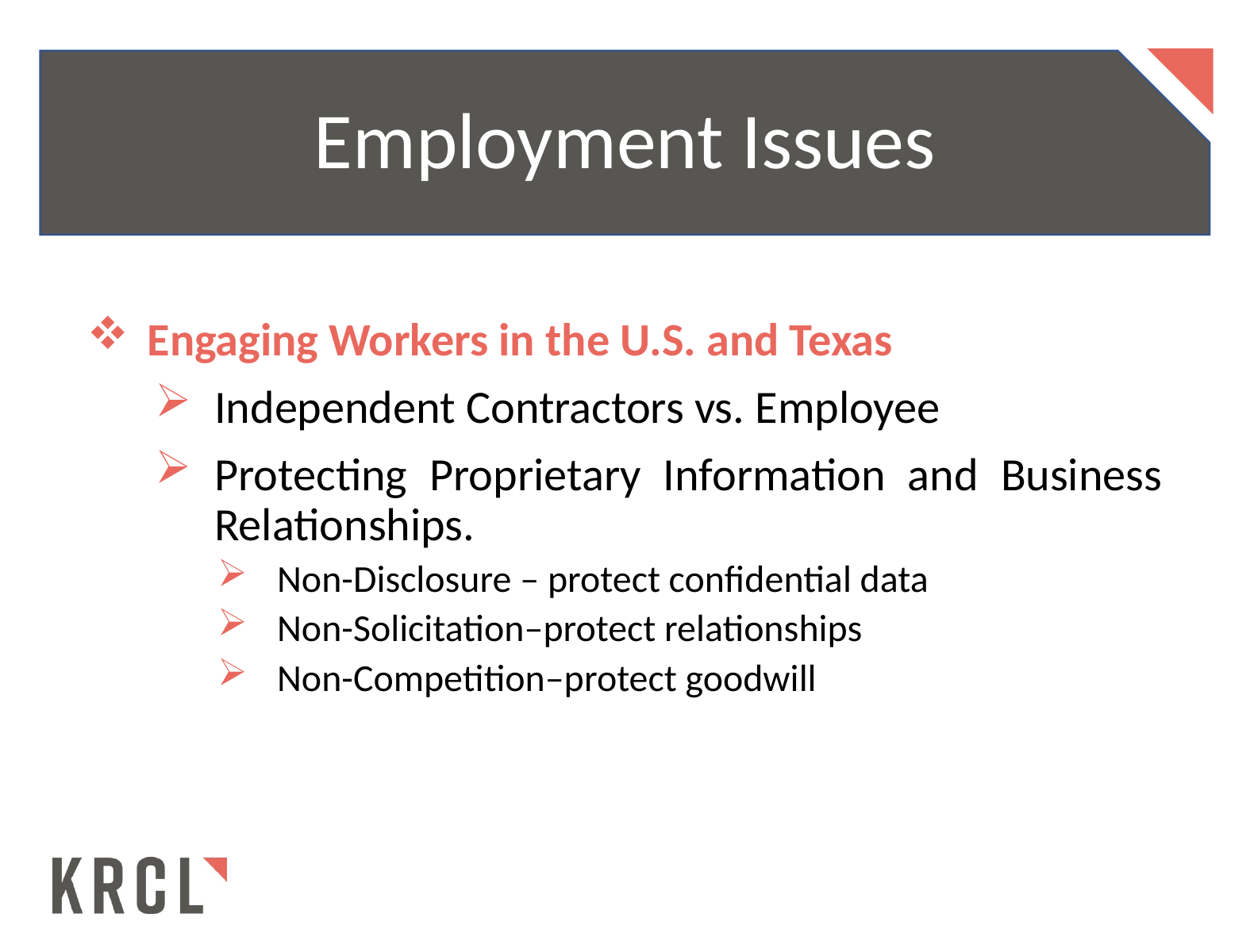

# Employment Issues
Engaging Workers in the U.S. and Texas
Independent Contractors vs. Employee
Protecting Proprietary Information and Business Relationships.
Non-Disclosure – protect confidential data
Non-Solicitation–protect relationships
Non-Competition–protect goodwill